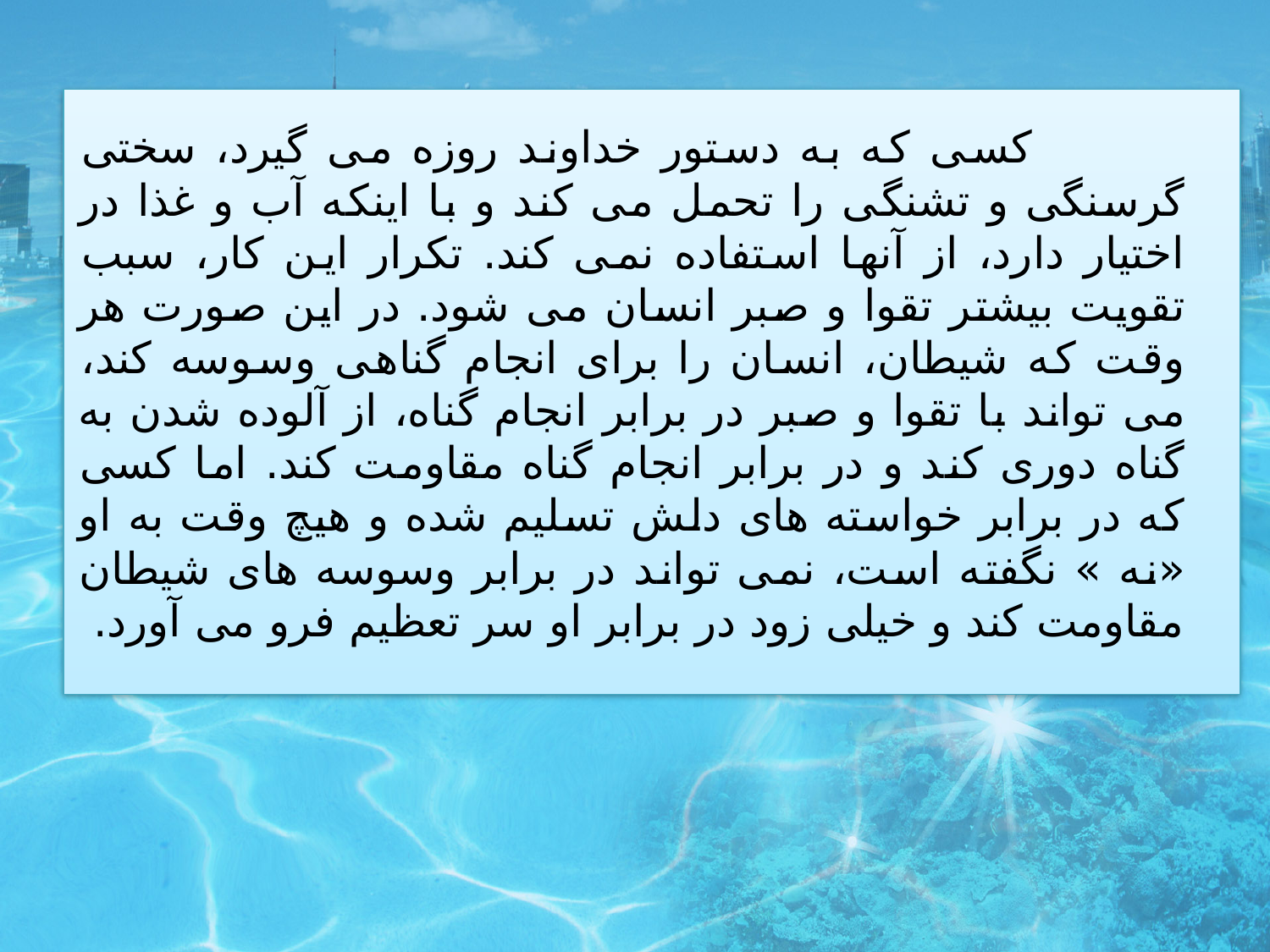

کسی که به دستور خداوند روزه می گیرد، سختی گرسنگی و تشنگی را تحمل می کند و با اینکه آب و غذا در اختیار دارد، از آنها استفاده نمی کند. تکرار این کار، سبب تقویت بیشتر تقوا و صبر انسان می شود. در این صورت هر وقت که شیطان، انسان را برای انجام گناهی وسوسه کند، می تواند با تقوا و صبر در برابر انجام گناه، از آلوده شدن به گناه دوری کند و در برابر انجام گناه مقاومت کند. اما کسی که در برابر خواسته های دلش تسلیم شده و هیچ وقت به او «نه » نگفته است، نمی تواند در برابر وسوسه های شیطان مقاومت کند و خیلی زود در برابر او سر تعظیم فرو می آورد.